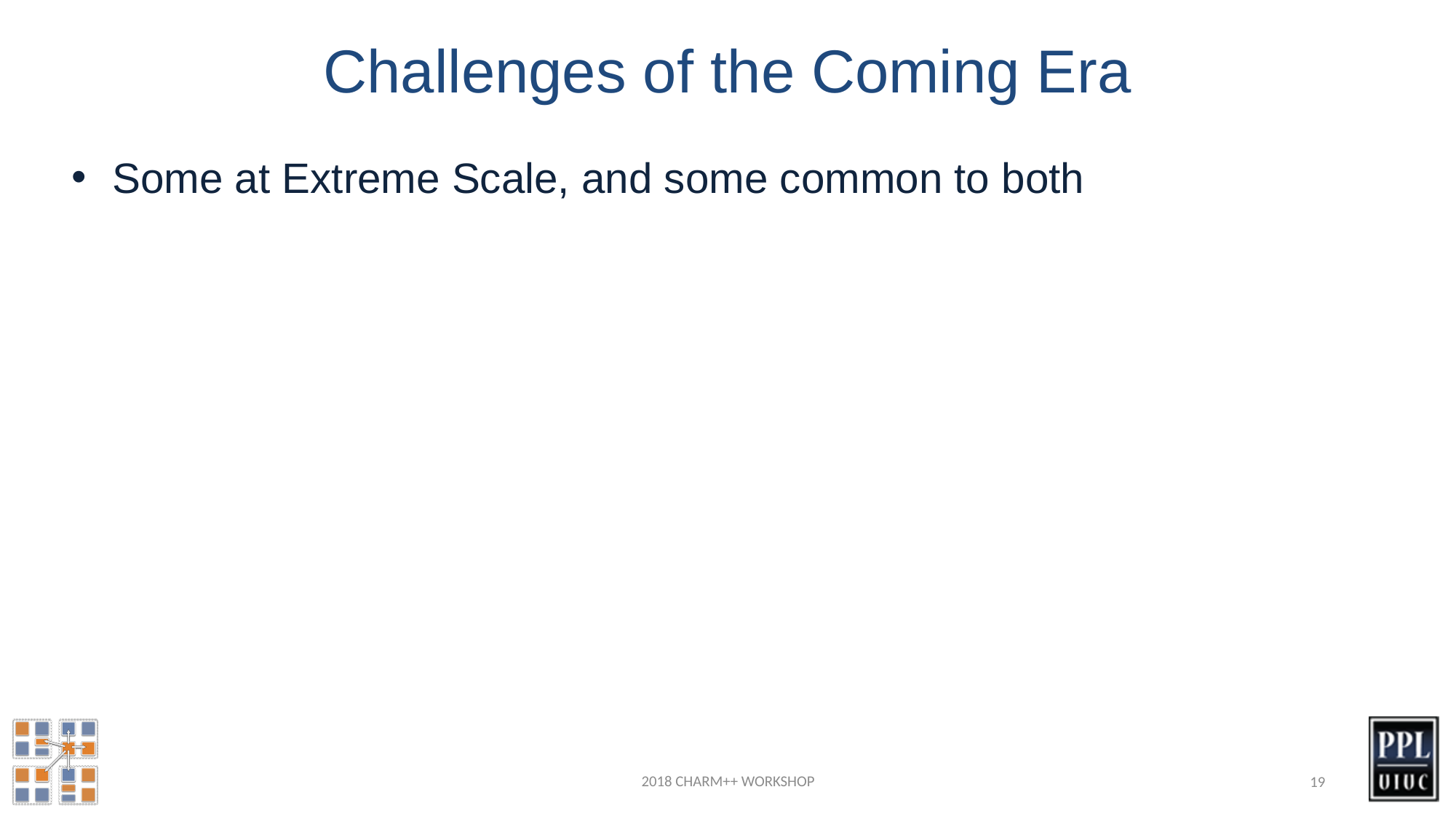

# Challenges of the Coming Era
Some at Extreme Scale, and some common to both

2018 CHARM++ WORKSHOP
19